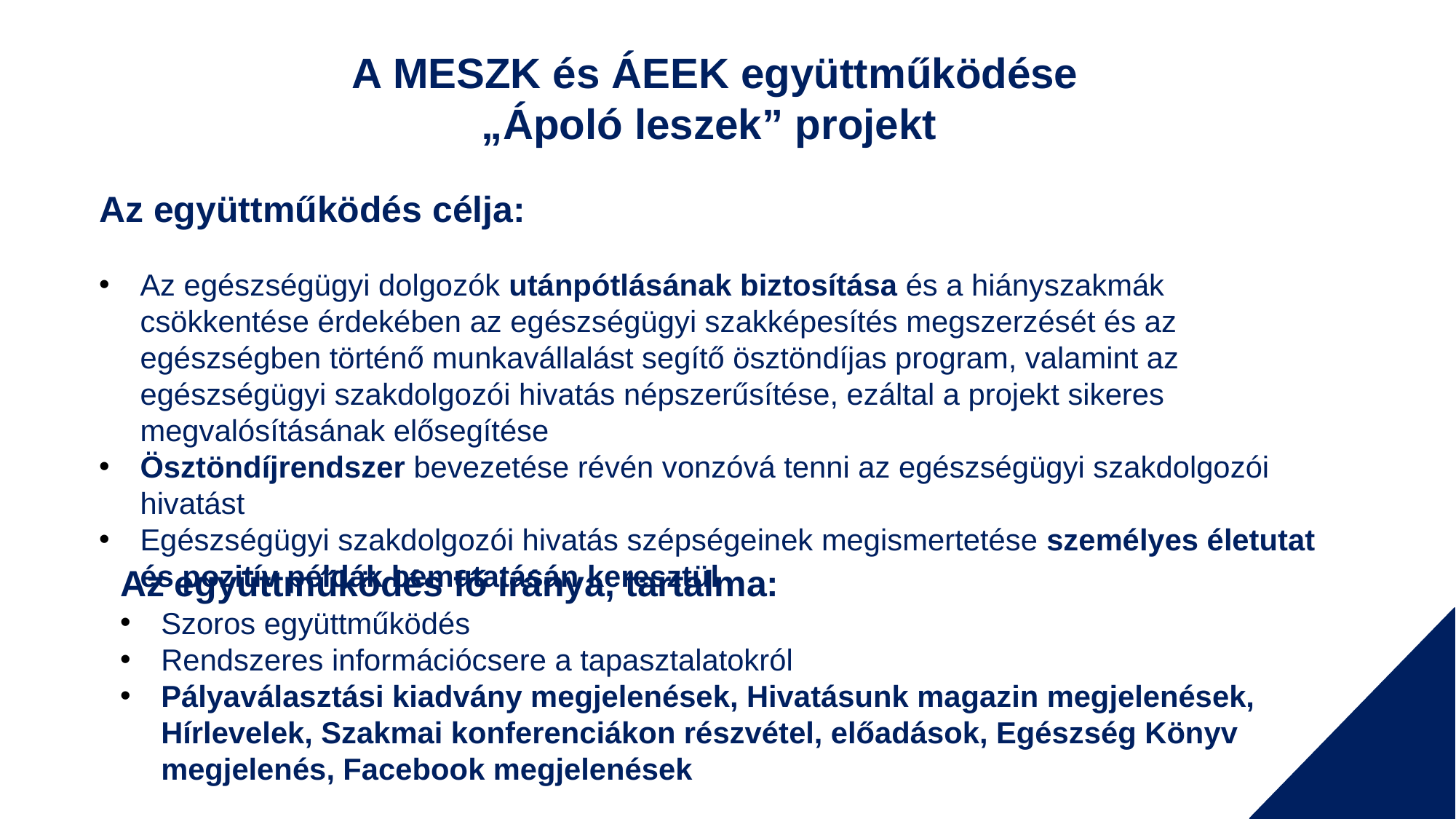

A MESZK és ÁEEK együttműködése
„Ápoló leszek” projekt
Az együttműködés célja:

Az egészségügyi dolgozók utánpótlásának biztosítása és a hiányszakmák csökkentése érdekében az egészségügyi szakképesítés megszerzését és az egészségben történő munkavállalást segítő ösztöndíjas program, valamint az egészségügyi szakdolgozói hivatás népszerűsítése, ezáltal a projekt sikeres megvalósításának elősegítése
Ösztöndíjrendszer bevezetése révén vonzóvá tenni az egészségügyi szakdolgozói hivatást
Egészségügyi szakdolgozói hivatás szépségeinek megismertetése személyes életutat és pozitív példák bemutatásán keresztül
Az együttműködés fő iránya, tartalma:
Szoros együttműködés
Rendszeres információcsere a tapasztalatokról
Pályaválasztási kiadvány megjelenések, Hivatásunk magazin megjelenések, Hírlevelek, Szakmai konferenciákon részvétel, előadások, Egészség Könyv megjelenés, Facebook megjelenések